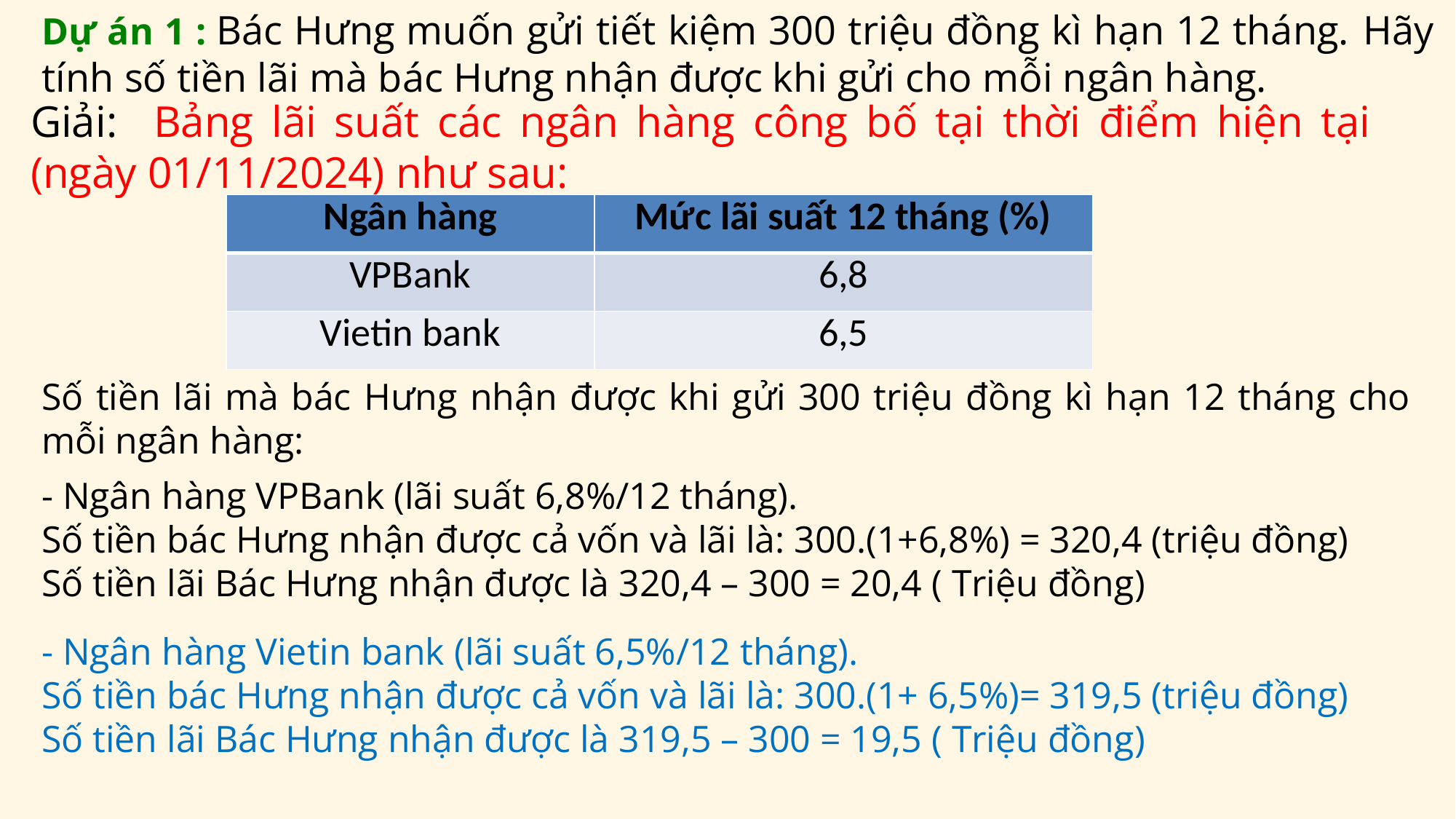

Dự án 1 : Bác Hưng muốn gửi tiết kiệm 300 triệu đồng kì hạn 12 tháng. Hãy tính số tiền lãi mà bác Hưng nhận được khi gửi cho mỗi ngân hàng.
Giải:  Bảng lãi suất các ngân hàng công bố tại thời điểm hiện tại (ngày 01/11/2024) như sau:
| Ngân hàng | Mức lãi suất 12 tháng (%) |
| --- | --- |
| VPBank | 6,8 |
| Vietin bank | 6,5 |
Số tiền lãi mà bác Hưng nhận được khi gửi 300 triệu đồng kì hạn 12 tháng cho mỗi ngân hàng:
- Ngân hàng VPBank (lãi suất 6,8%/12 tháng).
Số tiền bác Hưng nhận được cả vốn và lãi là: 300.(1+6,8%) = 320,4 (triệu đồng)
Số tiền lãi Bác Hưng nhận được là 320,4 – 300 = 20,4 ( Triệu đồng)
- Ngân hàng Vietin bank (lãi suất 6,5%/12 tháng).
Số tiền bác Hưng nhận được cả vốn và lãi là: 300.(1+ 6,5%)= 319,5 (triệu đồng)
Số tiền lãi Bác Hưng nhận được là 319,5 – 300 = 19,5 ( Triệu đồng)